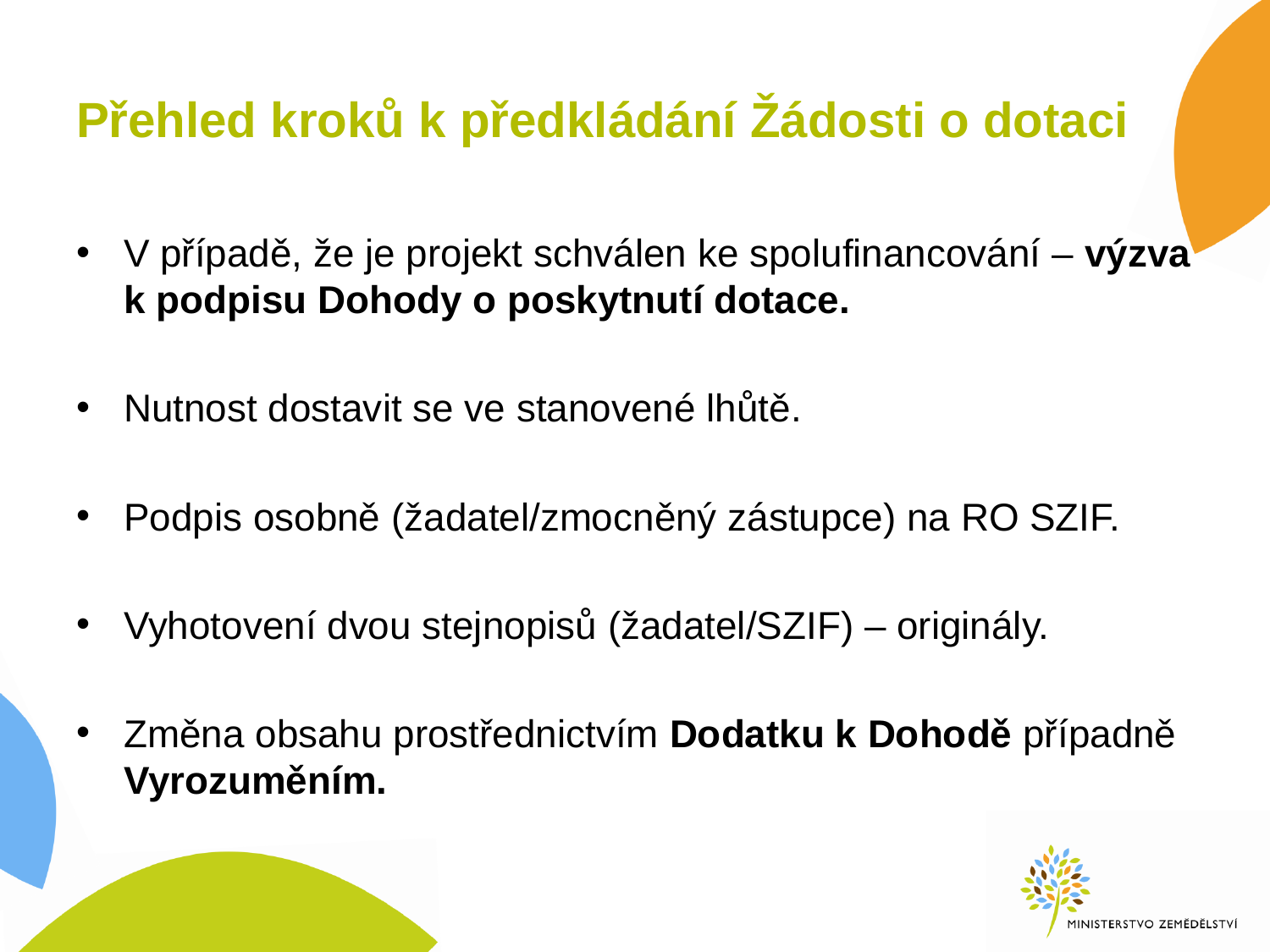

# Přehled kroků k předkládání Žádosti o dotaci
V případě, že je projekt schválen ke spolufinancování – výzva k podpisu Dohody o poskytnutí dotace.

Nutnost dostavit se ve stanovené lhůtě.

Podpis osobně (žadatel/zmocněný zástupce) na RO SZIF.

Vyhotovení dvou stejnopisů (žadatel/SZIF) – originály.

Změna obsahu prostřednictvím Dodatku k Dohodě případně Vyrozuměním.